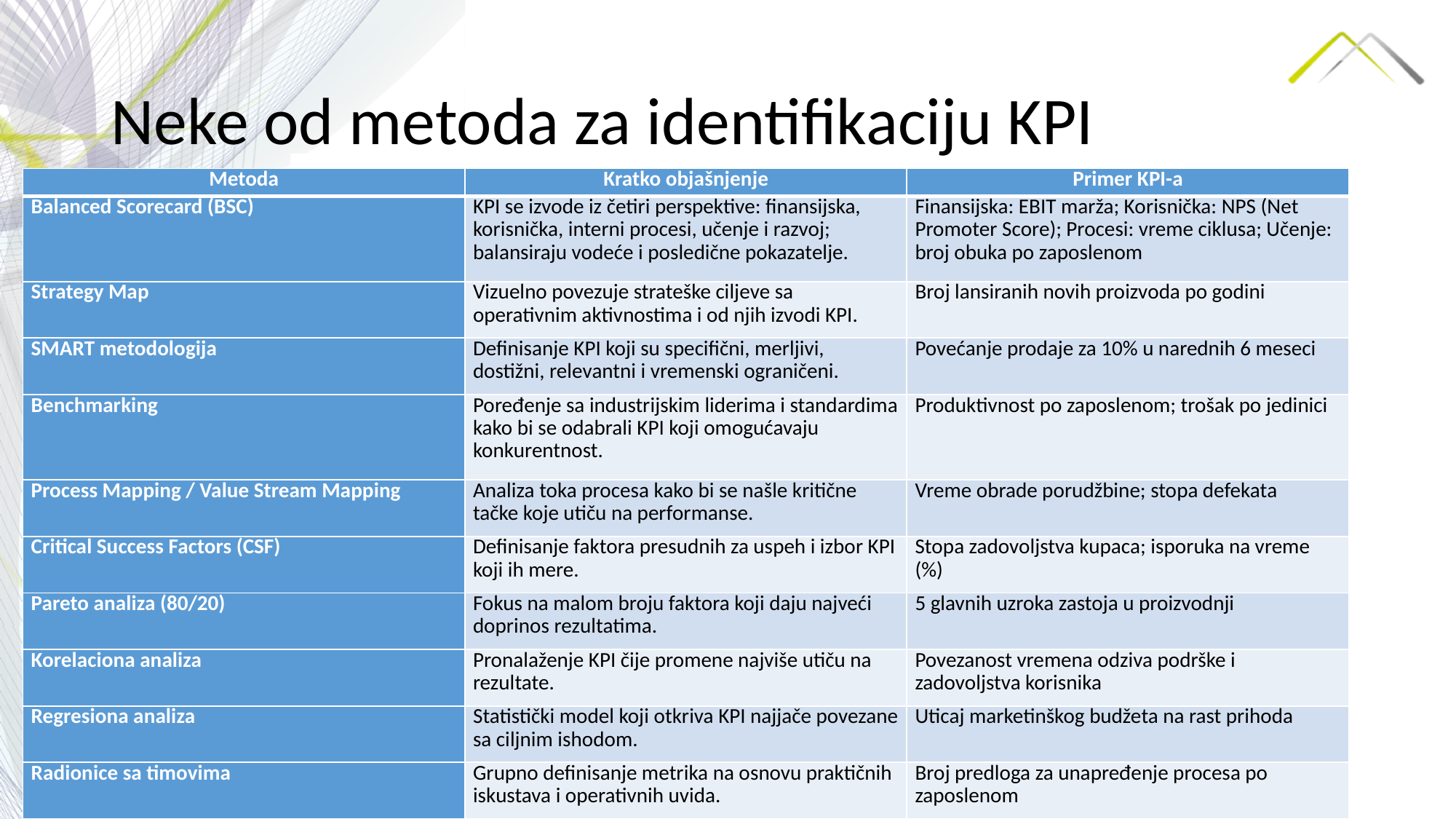

# Neke od metoda za identifikaciju KPI
| Metoda | Kratko objašnjenje | Primer KPI-a |
| --- | --- | --- |
| Balanced Scorecard (BSC) | KPI se izvode iz četiri perspektive: finansijska, korisnička, interni procesi, učenje i razvoj; balansiraju vodeće i posledične pokazatelje. | Finansijska: EBIT marža; Korisnička: NPS (Net Promoter Score); Procesi: vreme ciklusa; Učenje: broj obuka po zaposlenom |
| Strategy Map | Vizuelno povezuje strateške ciljeve sa operativnim aktivnostima i od njih izvodi KPI. | Broj lansiranih novih proizvoda po godini |
| SMART metodologija | Definisanje KPI koji su specifični, merljivi, dostižni, relevantni i vremenski ograničeni. | Povećanje prodaje za 10% u narednih 6 meseci |
| Benchmarking | Poređenje sa industrijskim liderima i standardima kako bi se odabrali KPI koji omogućavaju konkurentnost. | Produktivnost po zaposlenom; trošak po jedinici |
| Process Mapping / Value Stream Mapping | Analiza toka procesa kako bi se našle kritične tačke koje utiču na performanse. | Vreme obrade porudžbine; stopa defekata |
| Critical Success Factors (CSF) | Definisanje faktora presudnih za uspeh i izbor KPI koji ih mere. | Stopa zadovoljstva kupaca; isporuka na vreme (%) |
| Pareto analiza (80/20) | Fokus na malom broju faktora koji daju najveći doprinos rezultatima. | 5 glavnih uzroka zastoja u proizvodnji |
| Korelaciona analiza | Pronalaženje KPI čije promene najviše utiču na rezultate. | Povezanost vremena odziva podrške i zadovoljstva korisnika |
| Regresiona analiza | Statistički model koji otkriva KPI najjače povezane sa ciljnim ishodom. | Uticaj marketinškog budžeta na rast prihoda |
| Radionice sa timovima | Grupno definisanje metrika na osnovu praktičnih iskustava i operativnih uvida. | Broj predloga za unapređenje procesa po zaposlenom |